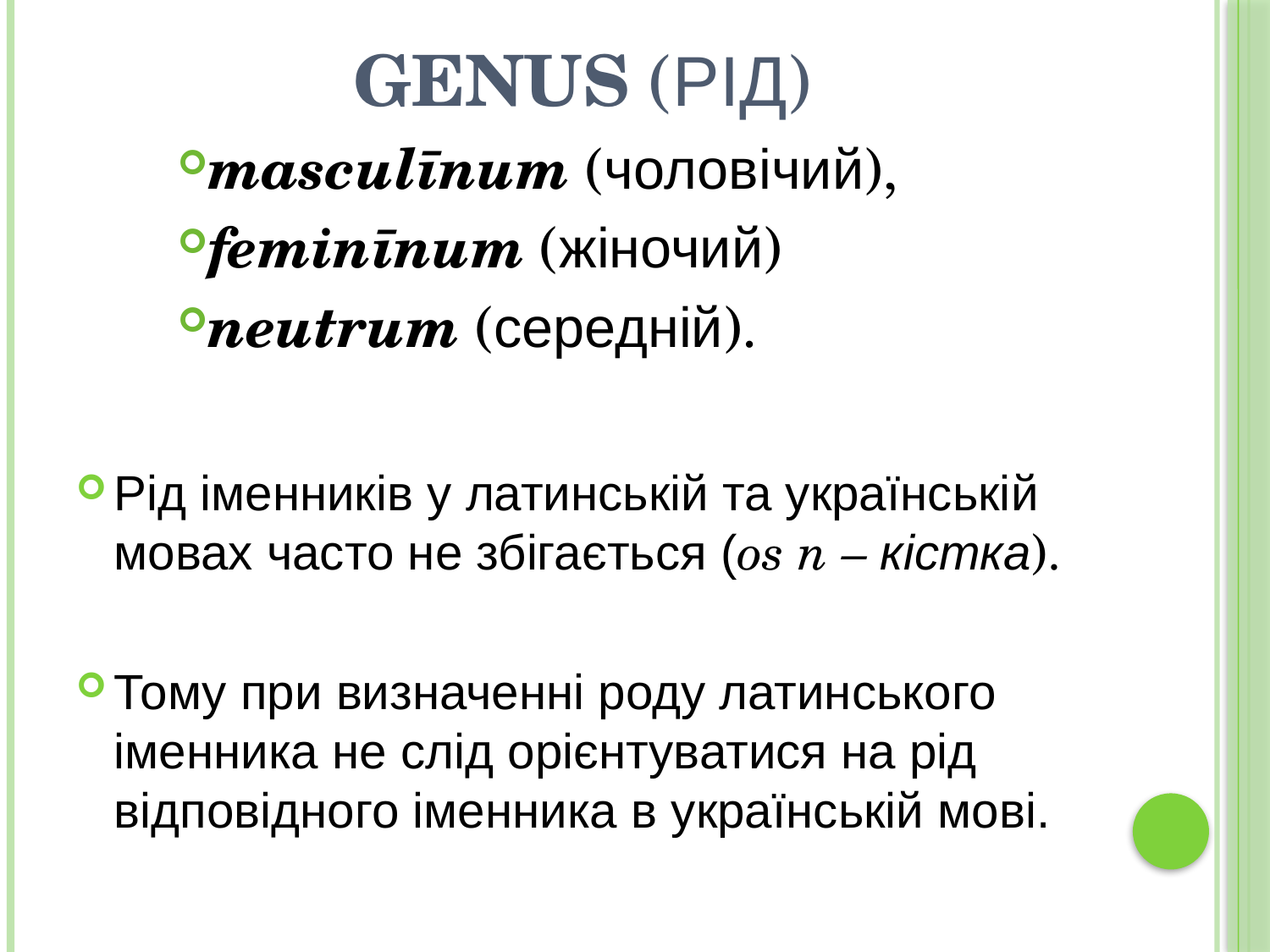

# Genus (рід)
masculīnum (чоловічий),
feminīnum (жіночий)
neutrum (середній).

Рід іменників у латинській та українській мовах часто не збігається (os n – кістка).

Тому при визначенні роду латинського іменника не слід орієнтуватися на рід відповідного іменника в українській мові.